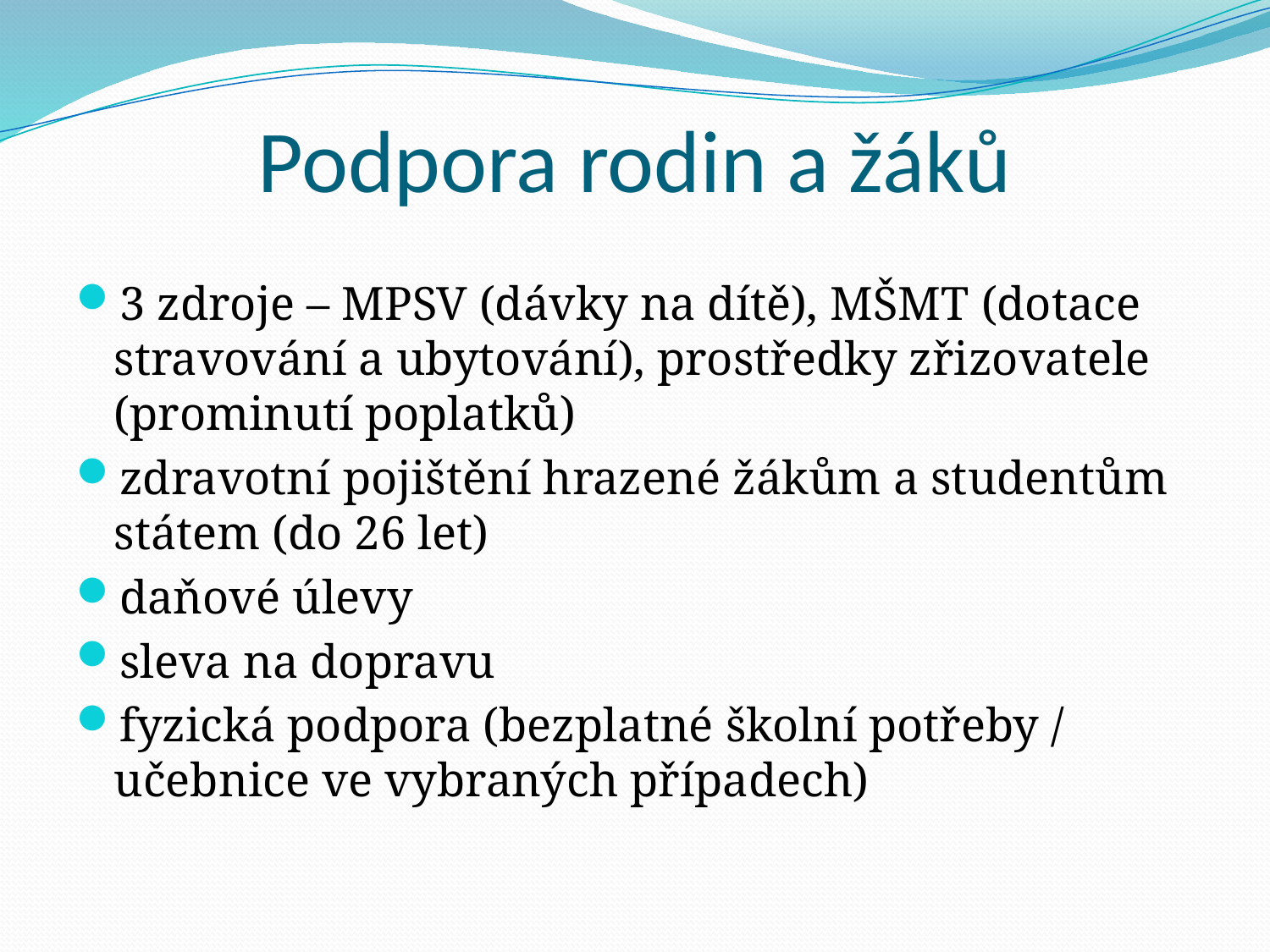

# Podpora rodin a žáků
3 zdroje – MPSV (dávky na dítě), MŠMT (dotace stravování a ubytování), prostředky zřizovatele (prominutí poplatků)
zdravotní pojištění hrazené žákům a studentům státem (do 26 let)
daňové úlevy
sleva na dopravu
fyzická podpora (bezplatné školní potřeby / učebnice ve vybraných případech)